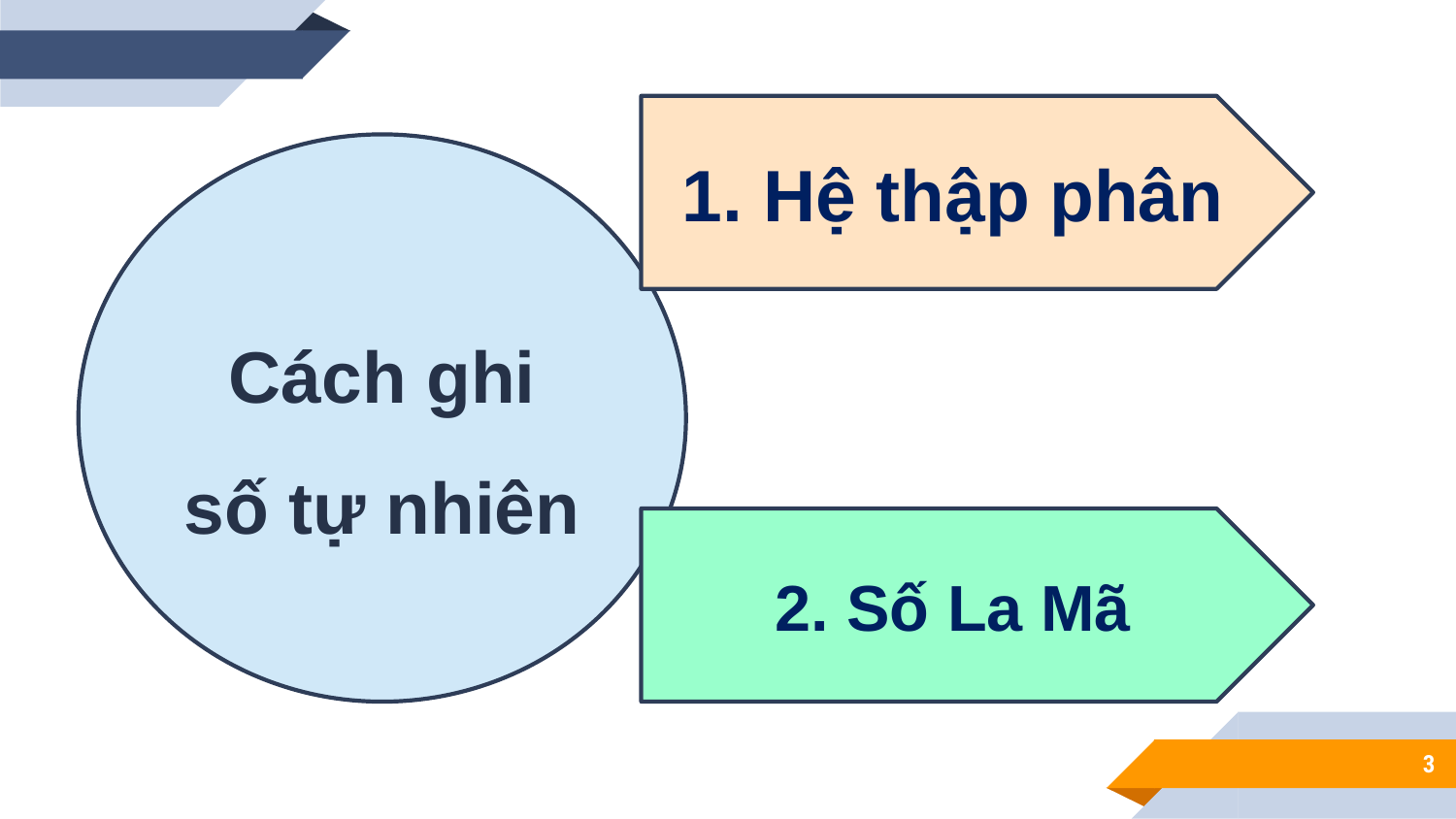

1. Hệ thập phân
Cách ghi số tự nhiên
2. Số La Mã
3